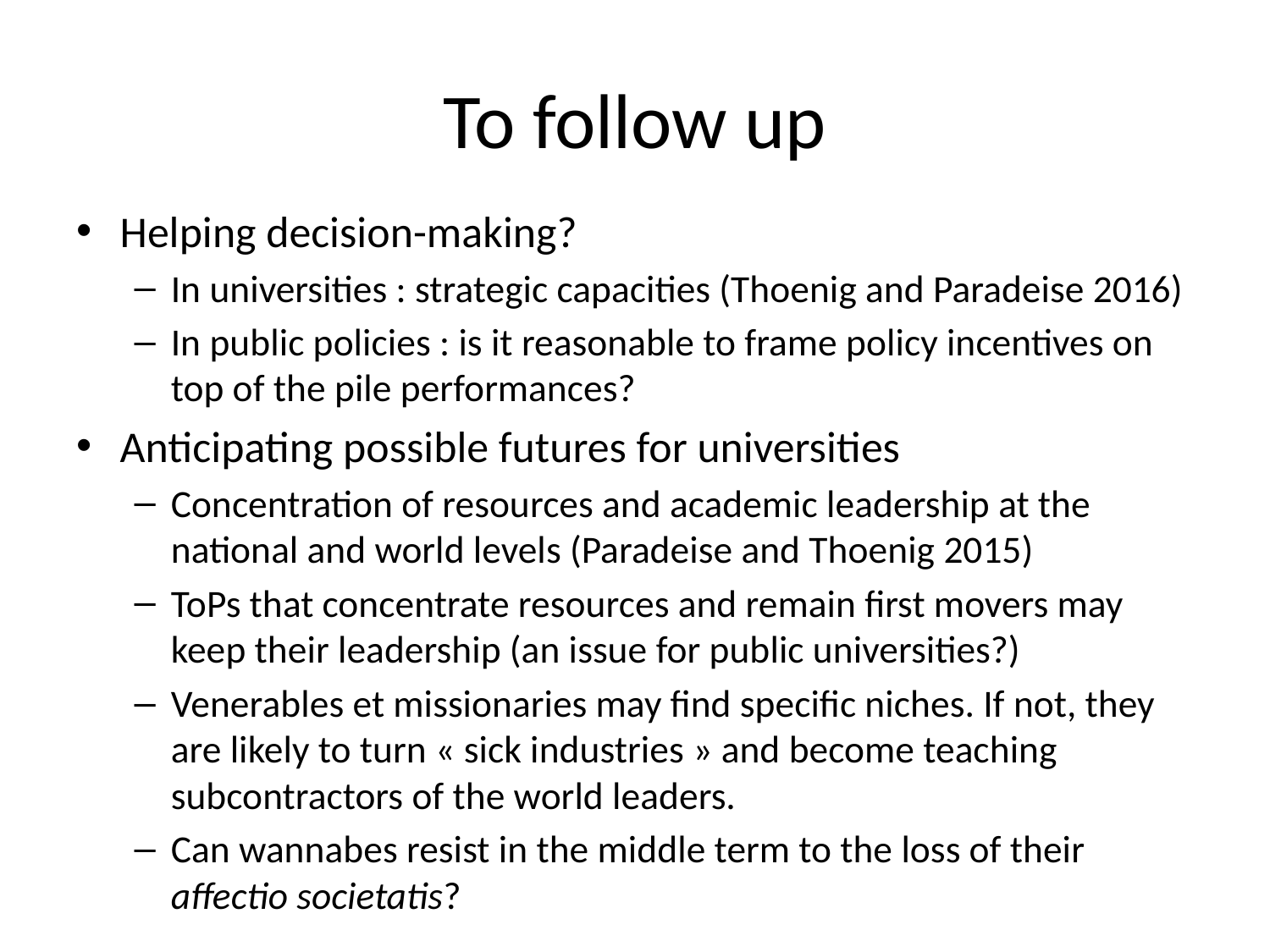

# To follow up
Helping decision-making?
In universities : strategic capacities (Thoenig and Paradeise 2016)
In public policies : is it reasonable to frame policy incentives on top of the pile performances?
Anticipating possible futures for universities
Concentration of resources and academic leadership at the national and world levels (Paradeise and Thoenig 2015)
ToPs that concentrate resources and remain first movers may keep their leadership (an issue for public universities?)
Venerables et missionaries may find specific niches. If not, they are likely to turn « sick industries » and become teaching subcontractors of the world leaders.
Can wannabes resist in the middle term to the loss of their affectio societatis?